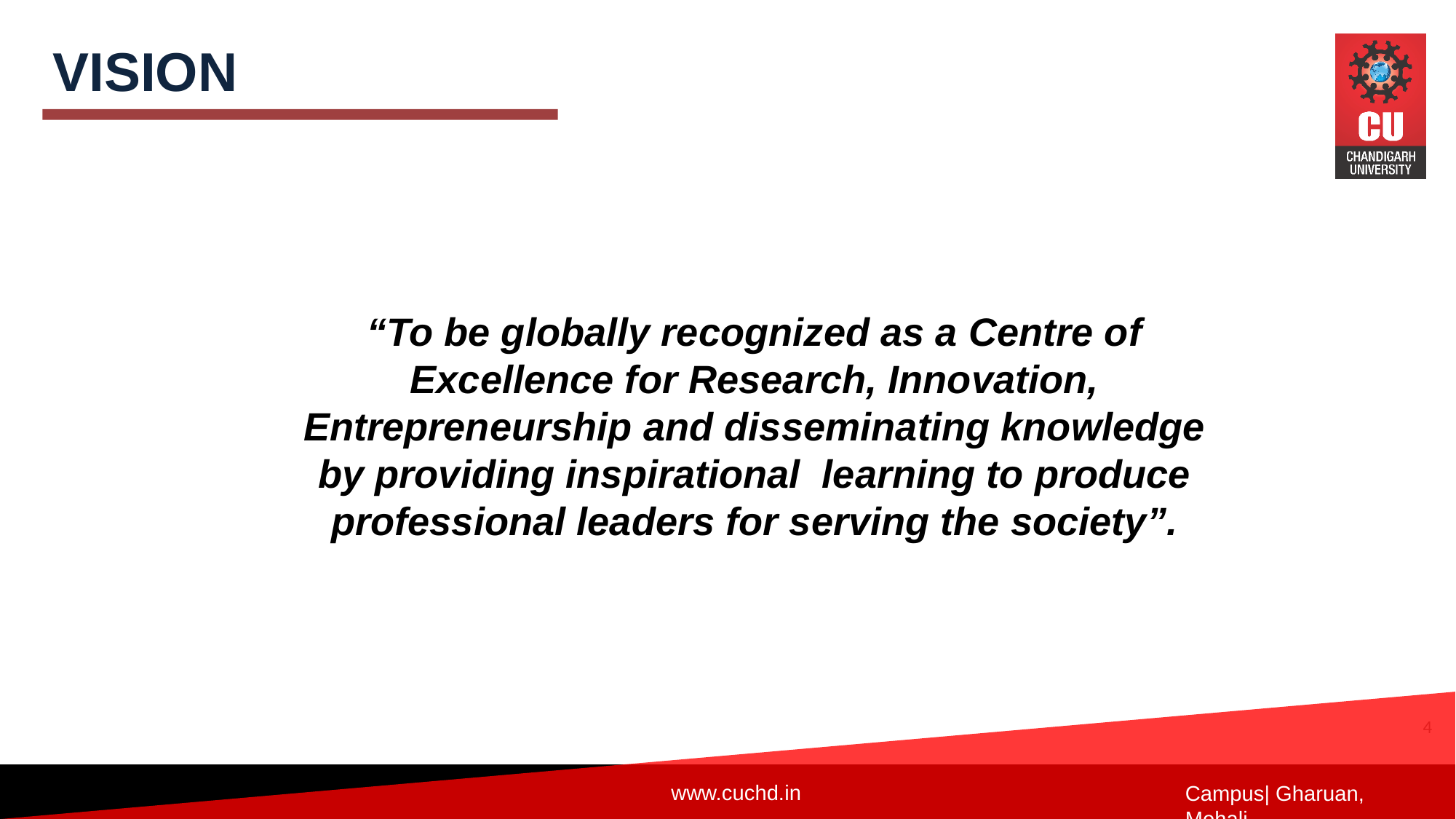

VISION

“To be globally recognized as a Centre of Excellence for Research, Innovation, Entrepreneurship and disseminating knowledge by providing inspirational  learning to produce professional leaders for serving the society”.
4